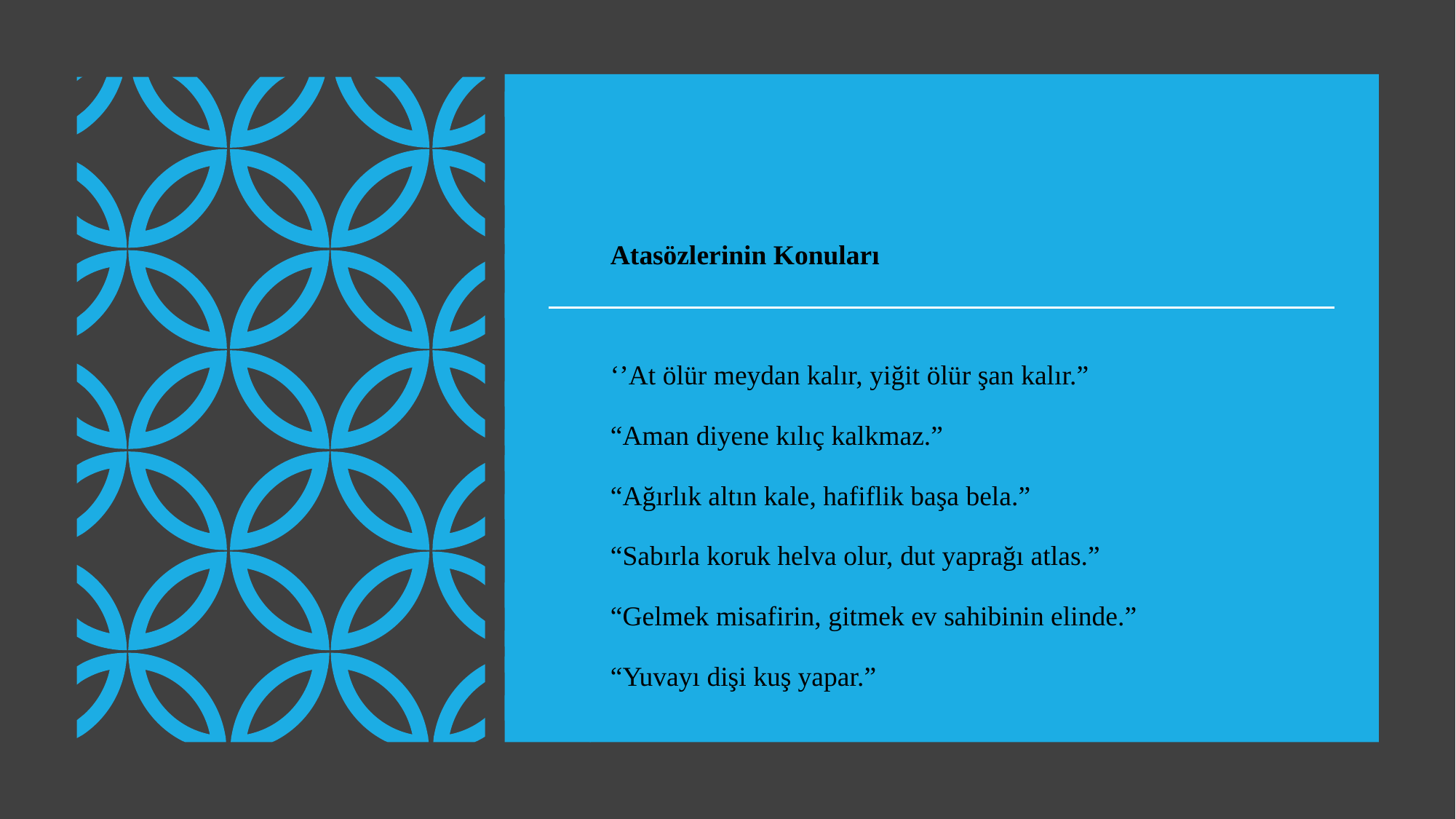

Atasözlerinin Konuları

‘’At ölür meydan kalır, yiğit ölür şan kalır.”
“Aman diyene kılıç kalkmaz.”
“Ağırlık altın kale, hafiflik başa bela.”
“Sabırla koruk helva olur, dut yaprağı atlas.”
“Gelmek misafirin, gitmek ev sahibinin elinde.”
“Yuvayı dişi kuş yapar.”